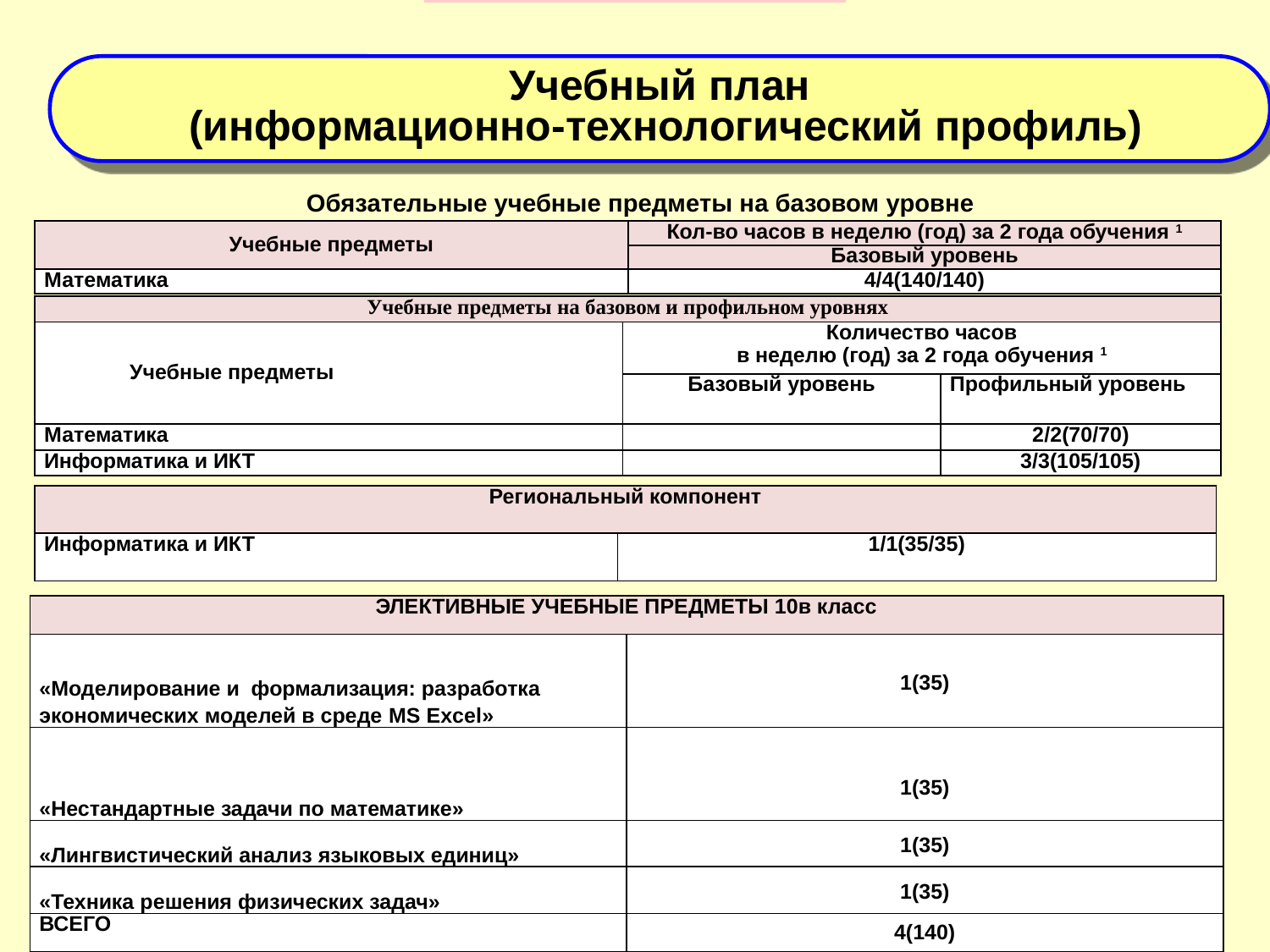

Учебный план
 (информационно-технологический профиль)
Обязательные учебные предметы на базовом уровне
| Учебные предметы | Кол-во часов в неделю (год) за 2 года обучения 1 |
| --- | --- |
|  | Базовый уровень |
| Математика | 4/4(140/140) |
| Учебные предметы на базовом и профильном уровнях |  |  |
| --- | --- | --- |
| Учебные предметы | Количество часов в неделю (год) за 2 года обучения 1 |  |
|  | Базовый уровень | Профильный уровень |
| Математика |  | 2/2(70/70) |
| Информатика и ИКТ |  | 3/3(105/105) |
| Региональный компонент |  |
| --- | --- |
| Информатика и ИКТ | 1/1(35/35) |
| ЭЛЕКТИВНЫЕ УЧЕБНЫЕ ПРЕДМЕТЫ 10в класс |  |
| --- | --- |
| «Моделирование и формализация: разработка экономических моделей в среде MS Excel» | 1(35) |
| «Нестандартные задачи по математике» | 1(35) |
| «Лингвистический анализ языковых единиц» | 1(35) |
| «Техника решения физических задач» | 1(35) |
| ВСЕГО | 4(140) |